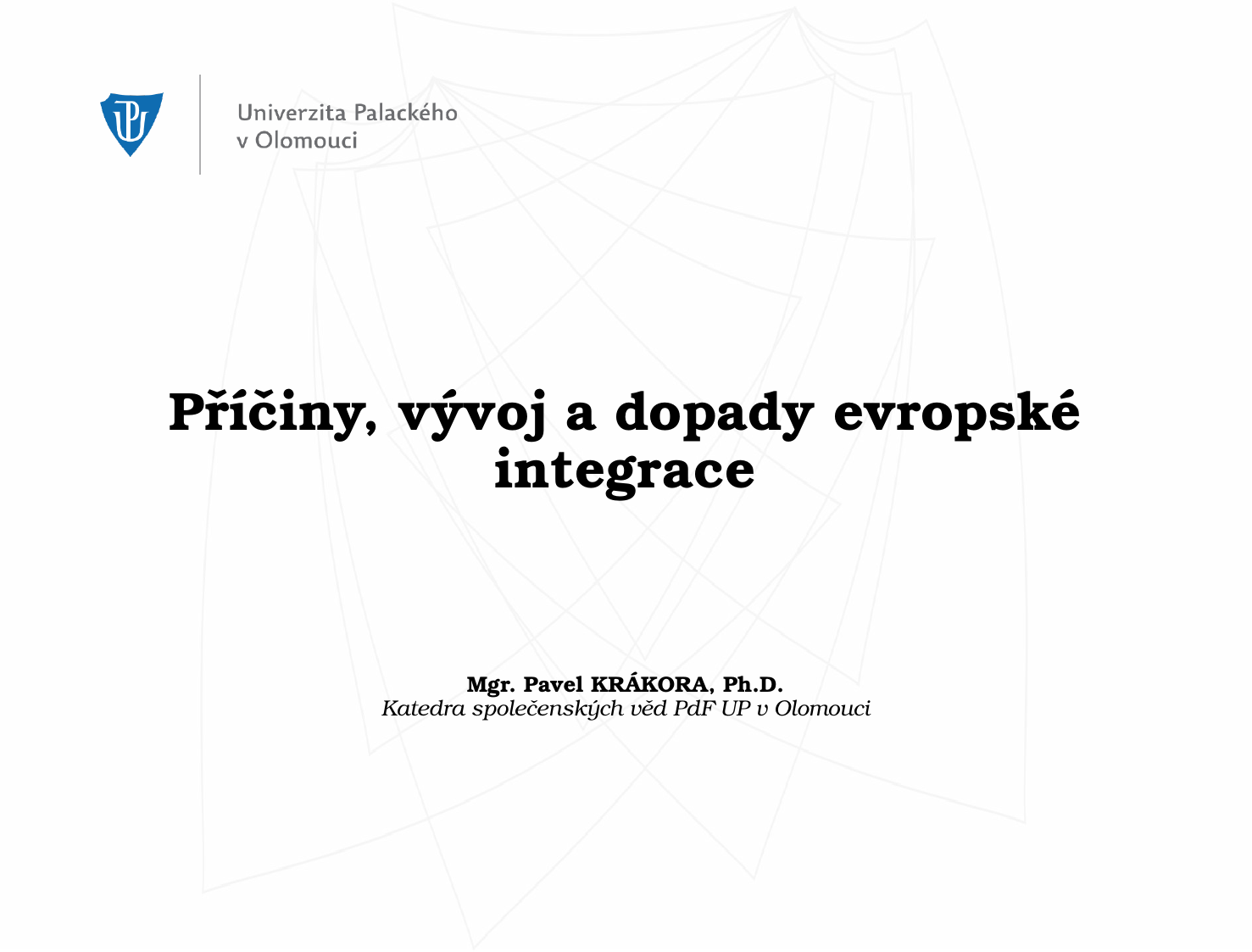

# Příčiny, vývoj a dopady evropské integrace Mgr. Pavel KRÁKORA, Ph.D. Katedra společenských věd PdF UP v Olomouci